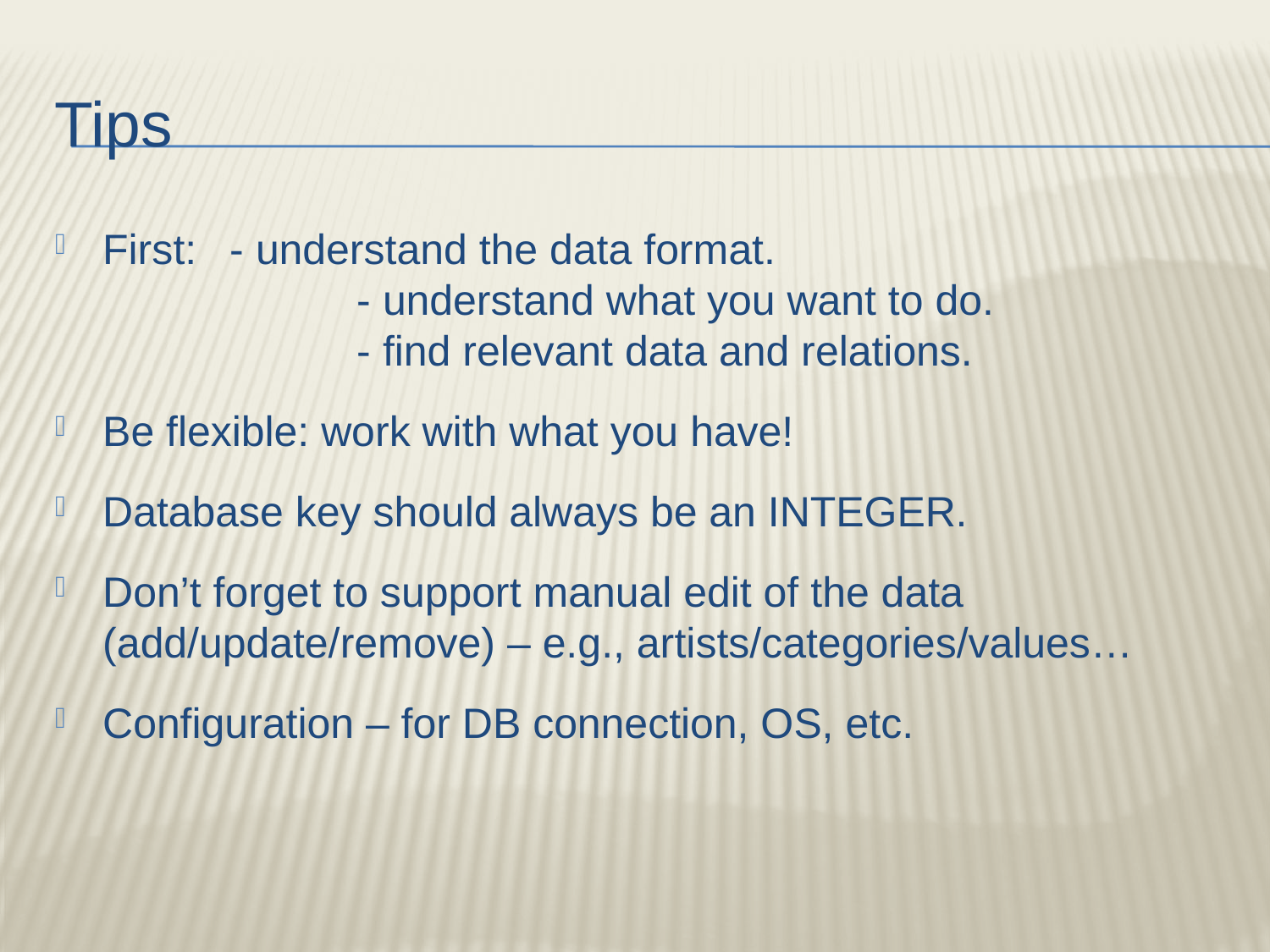

# Tips
First:	- understand the data format.
		- understand what you want to do.
		- find relevant data and relations.
Be flexible: work with what you have!
Database key should always be an INTEGER.
Don’t forget to support manual edit of the data (add/update/remove) – e.g., artists/categories/values…
Configuration – for DB connection, OS, etc.